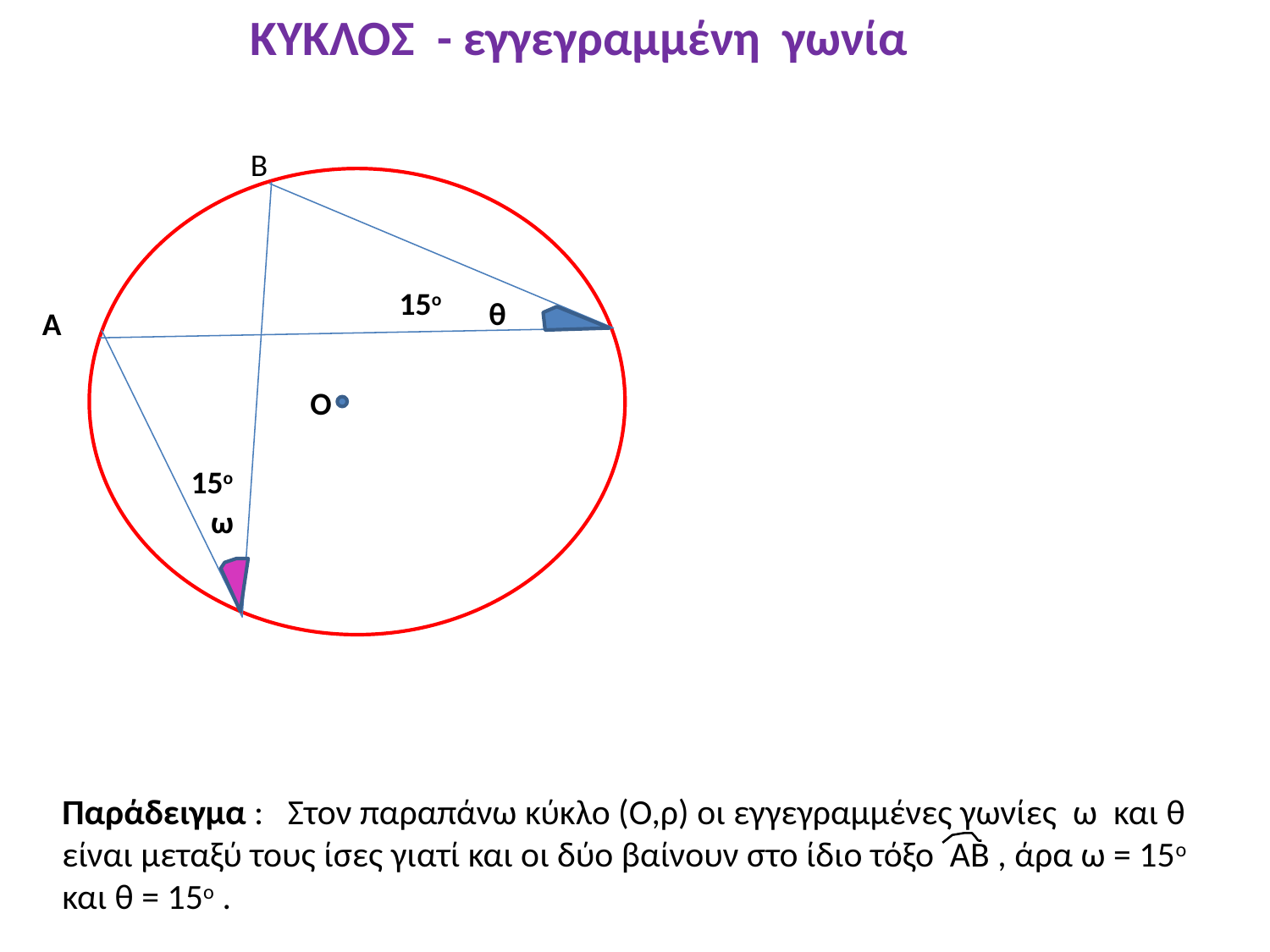

ΚΥΚΛΟΣ  - εγγεγραμμένη  γωνία
Β

15ο
θ
Α

Ο

15ο
ω

Παράδειγμα :   Στον παραπάνω κύκλο (Ο,ρ) οι εγγεγραμμένες γωνίες  ω  και θ  είναι μεταξύ τους ίσες γιατί και οι δύο βαίνουν στο ίδιο τόξο  ΑΒ , άρα ω = 15ο   και θ = 15ο .